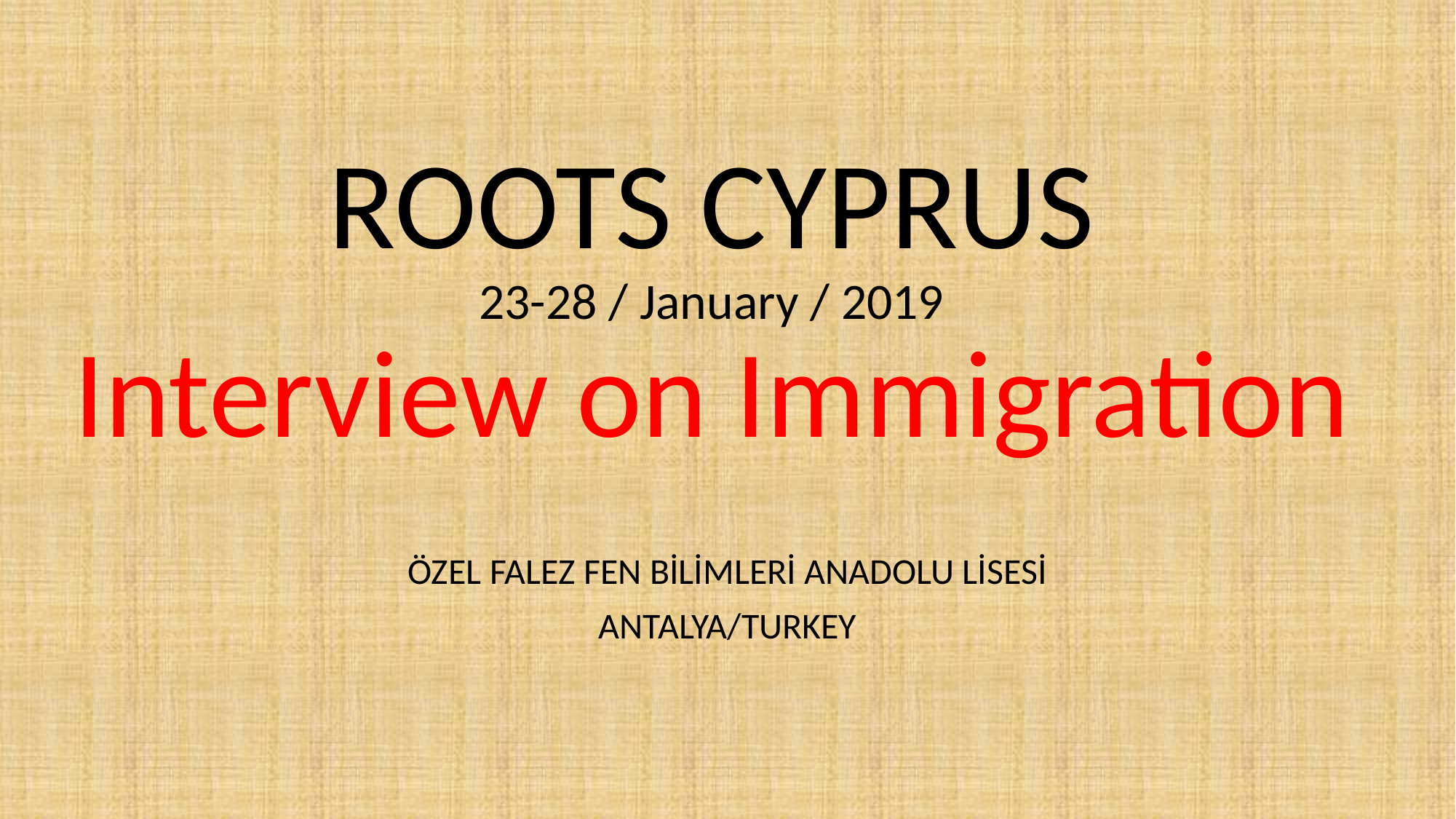

# ROOTS CYPRUS 23-28 / January / 2019 Interview on Immigration
ÖZEL FALEZ FEN BİLİMLERİ ANADOLU LİSESİ
ANTALYA/TURKEY